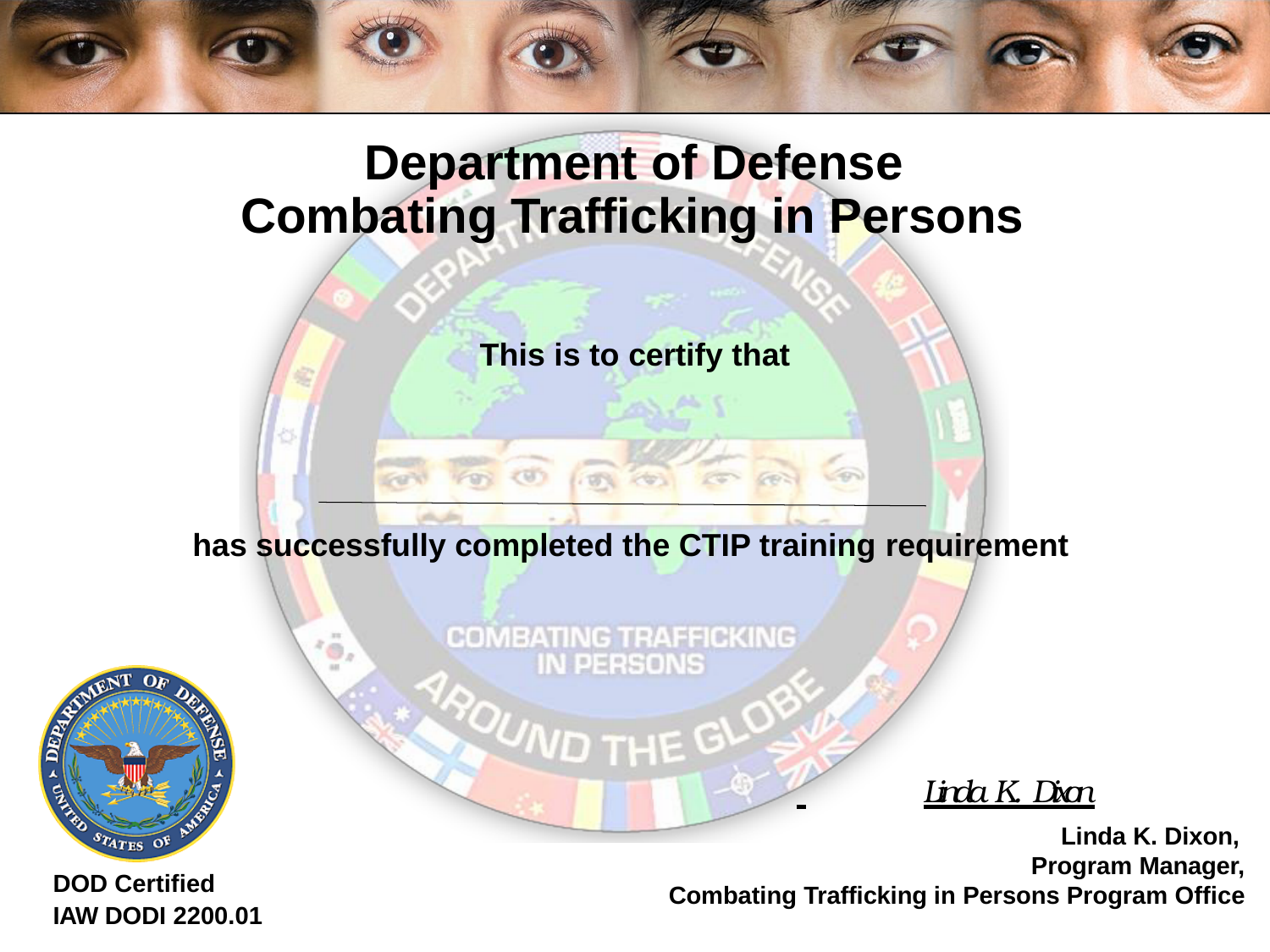

# Department of Defense  Combating Trafficking in Persons
This is to certify that

has successfully completed the CTIP training requirement

 	Linda  K. Dixon
Linda K. Dixon,  Program Manager,
Combating Trafficking in Persons Program Office
DOD Certified  IAW DODI 2200.01